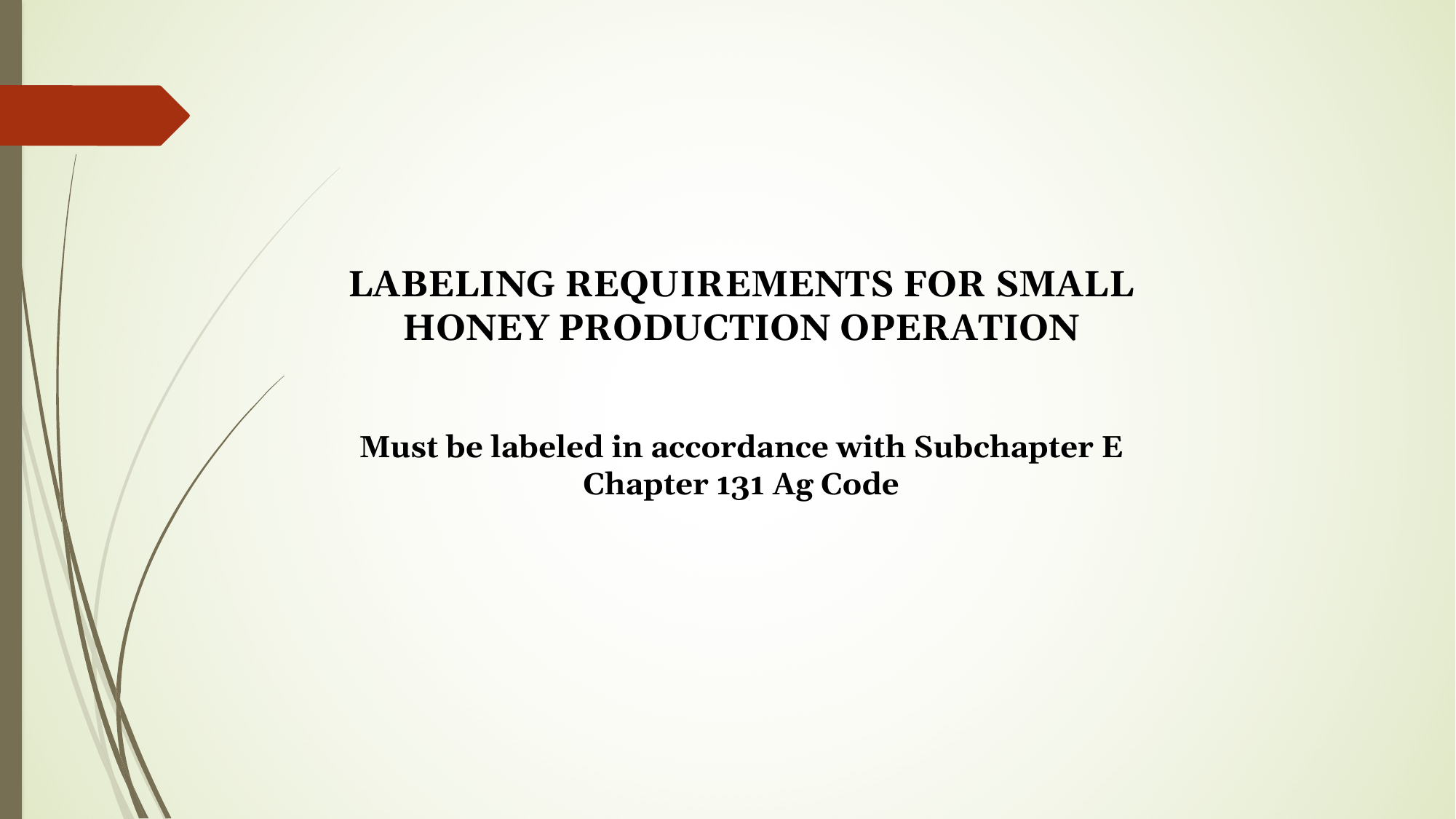

LABELING REQUIREMENTS FOR SMALL HONEY PRODUCTION OPERATION

Must be labeled in accordance with Subchapter E
Chapter 131 Ag Code